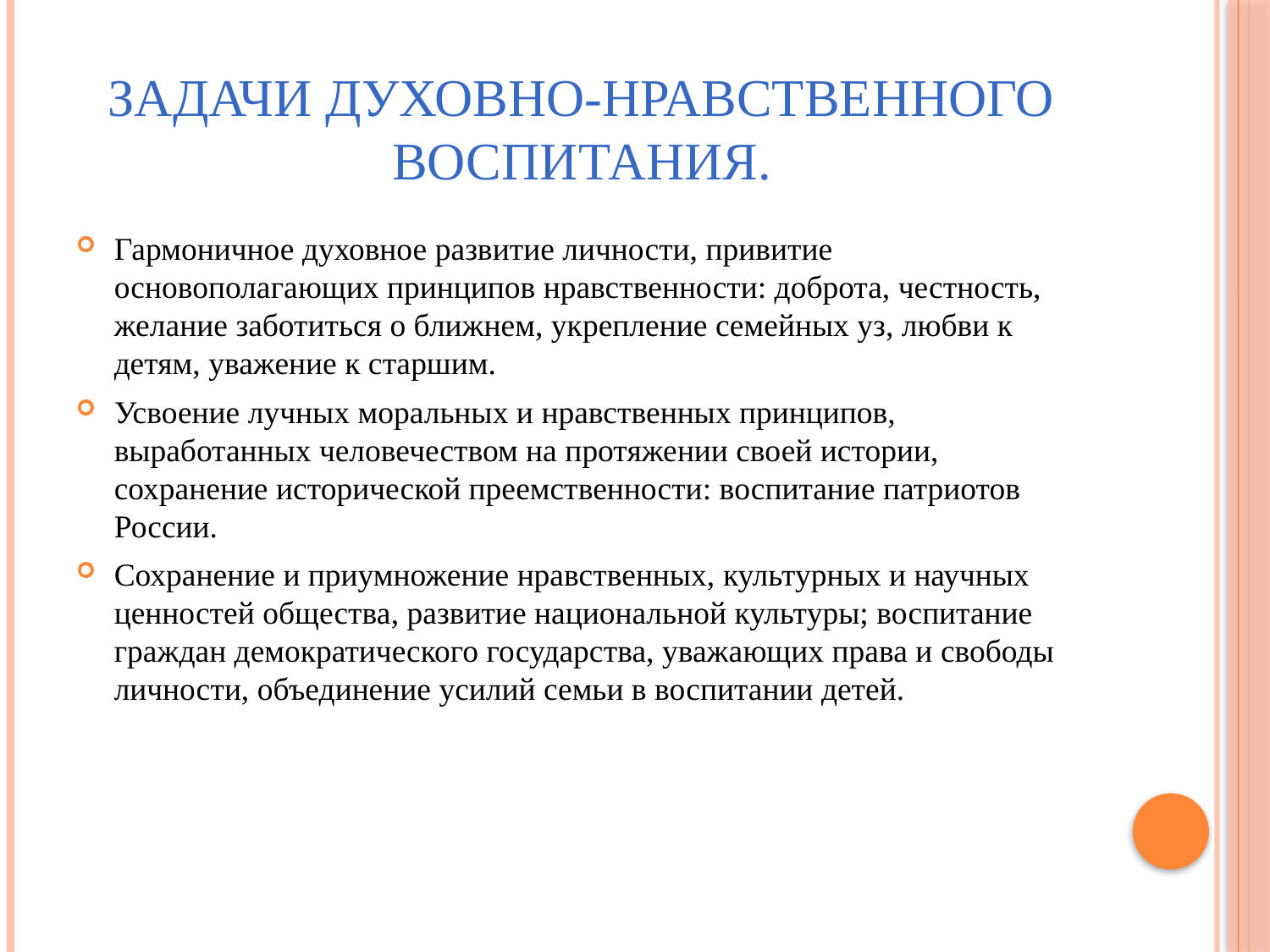

# Задачи духовно-нравственного воспитания.
Гармоничное духовное развитие личности, привитие основополагающих принципов нравственности: доброта, честность, желание заботиться о ближнем, укрепление семейных уз, любви к детям, уважение к старшим.
Усвоение лучных моральных и нравственных принципов, выработанных человечеством на протяжении своей истории, сохранение исторической преемственности: воспитание патриотов России.
Сохранение и приумножение нравственных, культурных и научных ценностей общества, развитие национальной культуры; воспитание граждан демократического государства, уважающих права и свободы личности, объединение усилий семьи в воспитании детей.